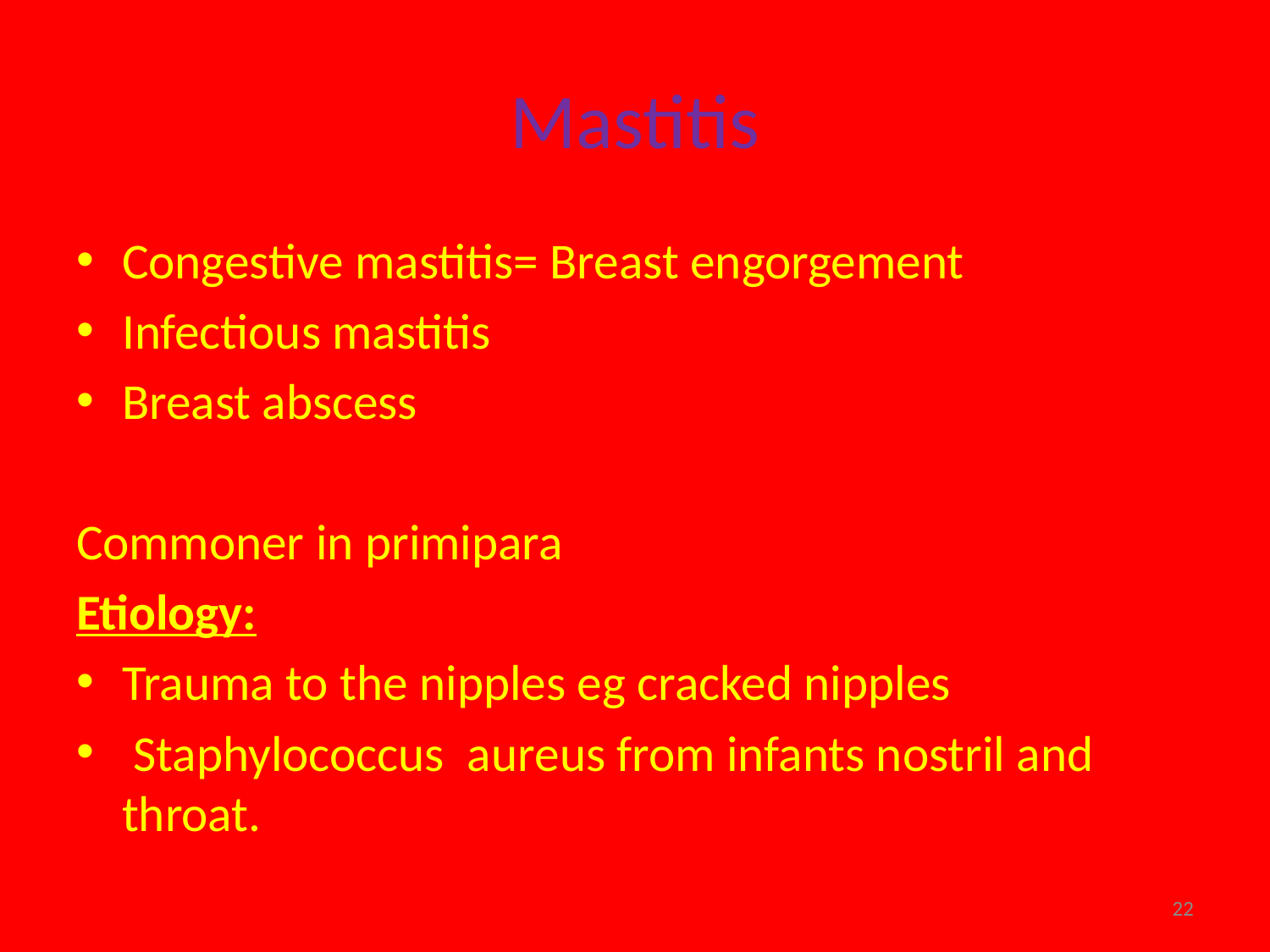

# Mastitis
Congestive mastitis= Breast engorgement
Infectious mastitis
Breast abscess

Commoner in primipara
Etiology:
Trauma to the nipples eg cracked nipples
 Staphylococcus  aureus from infants nostril and throat.
22